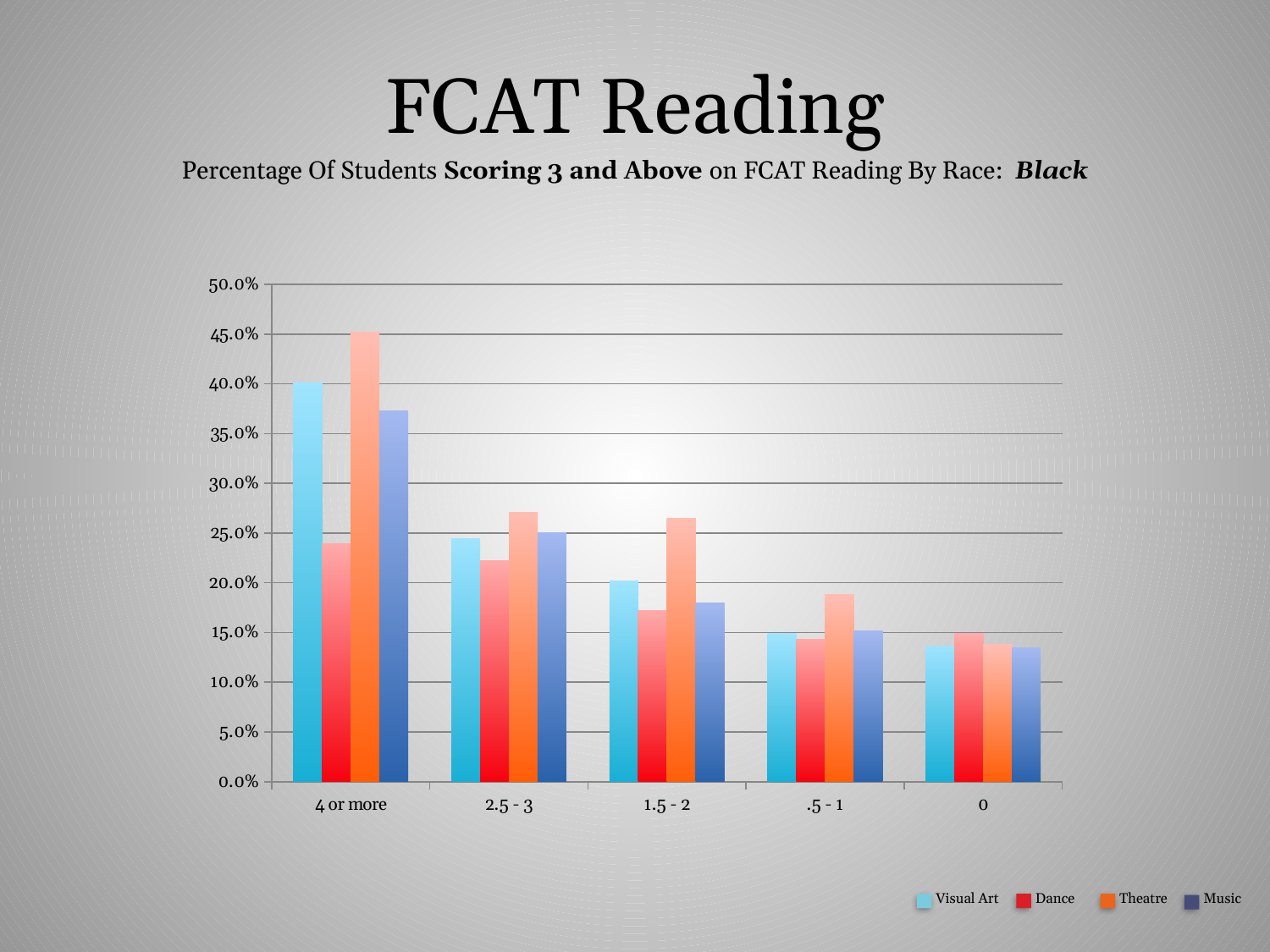

FCAT Reading
Percentage Of Students Scoring 3 and Above on FCAT Reading By Race:  Black

### Chart

| Category | Art | Dance | Drama | Music |
|---|---|---|---|---|
| 4 or more | 0.401 | 0.239 | 0.452 | 0.373 |
| 2.5 - 3 | 0.244 | 0.222 | 0.271 | 0.25 |
| 1.5 - 2 | 0.202 | 0.172 | 0.265 | 0.18 |
| .5 - 1 | 0.149 | 0.143 | 0.188 | 0.152 |
| 0 | 0.136 | 0.149 | 0.138 | 0.135 |
Visual Art
Dance
Theatre

Music